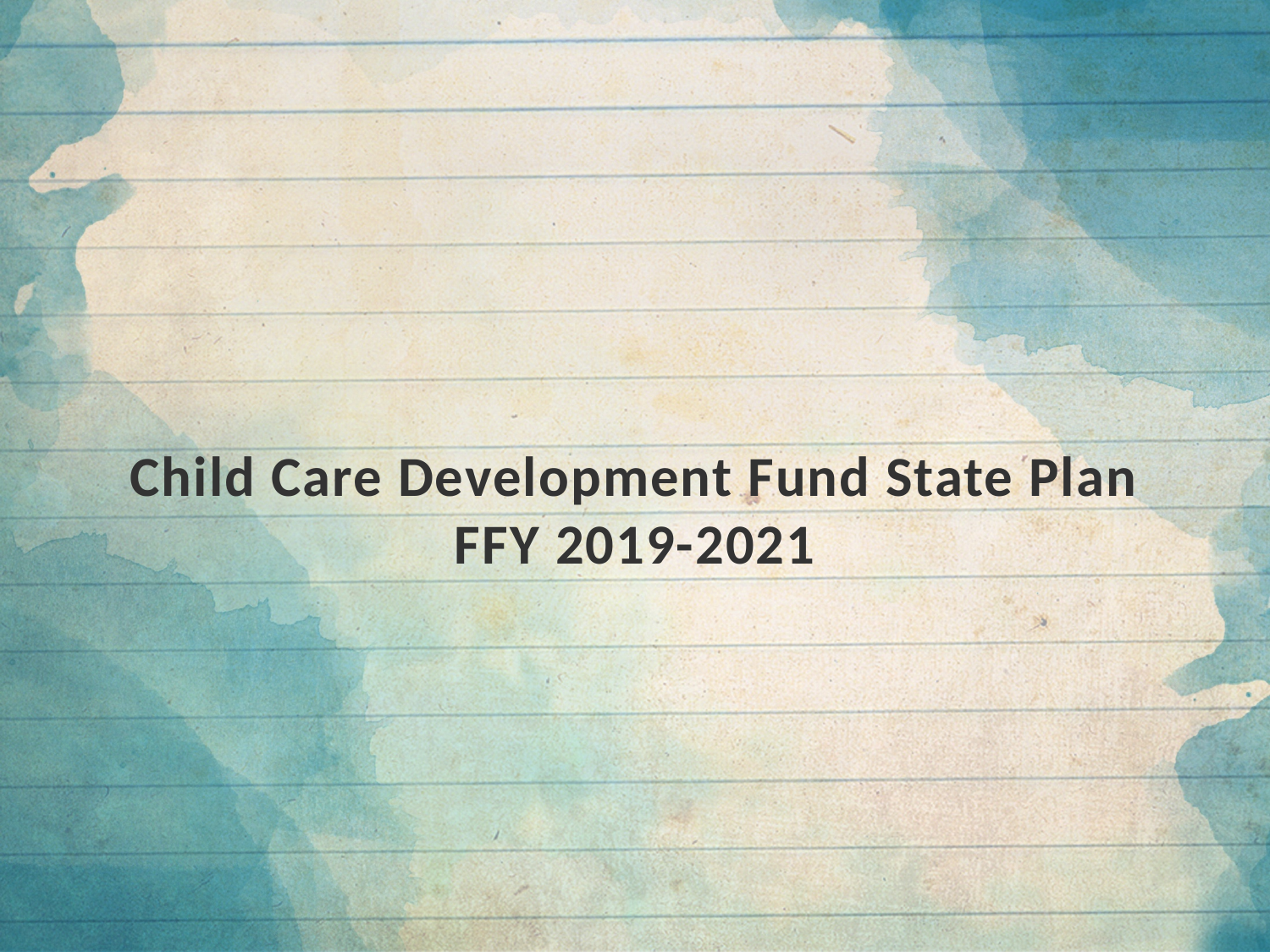

# Child Care Development Fund State Plan FFY 2019-2021